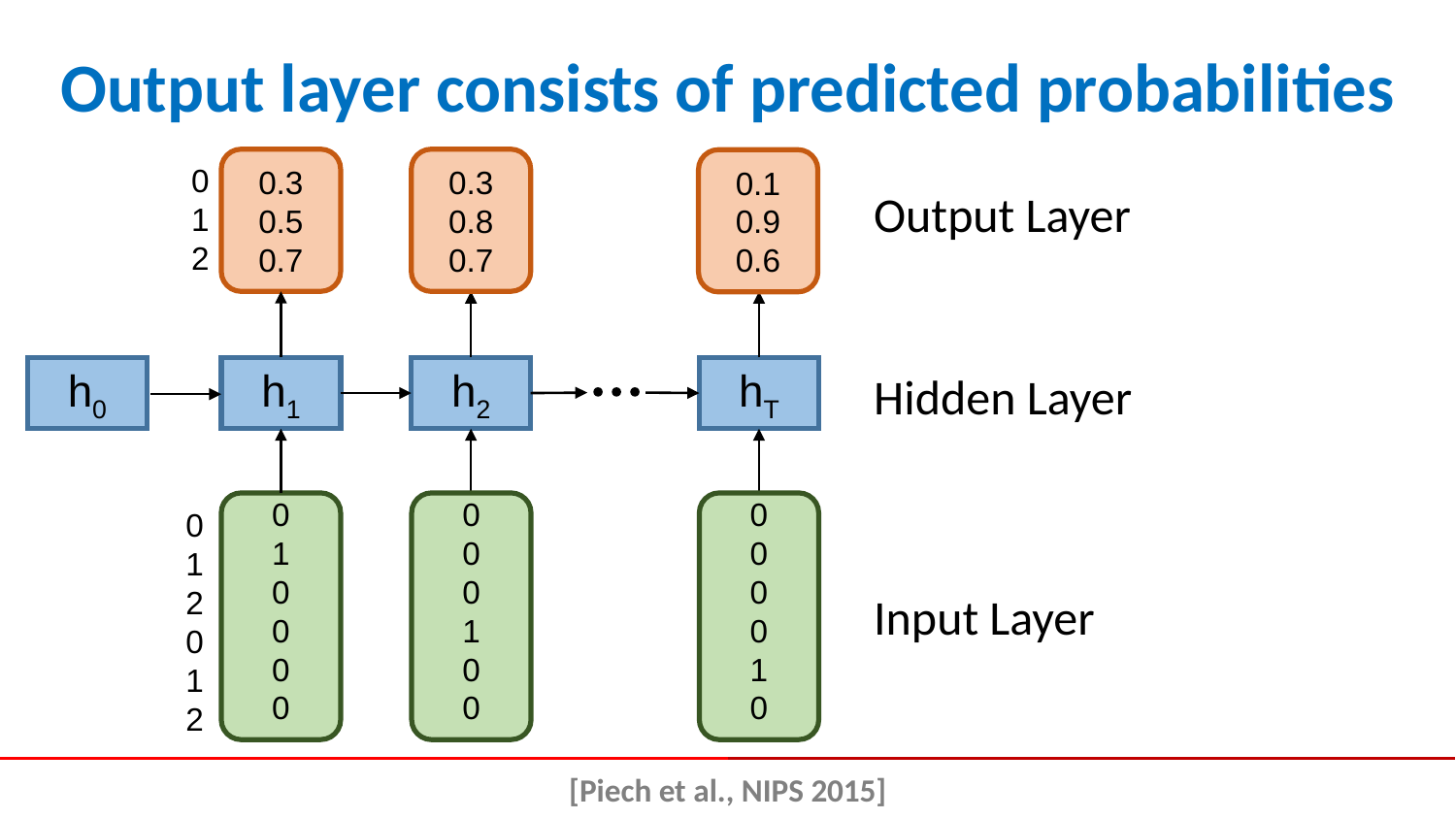

# Output layer consists of predicted probabilities
0.3
0.5
0.7
0.3
0.8
0.7
0.1
0.9
0.6
0
1
2
h0
h1
h2
hT

0
1
0
0
0
0

0
0
0
1
0
0

0
0
0
0
1
0

0
1
2
0
1
2
Output Layer
Hidden Layer
Input Layer
[Piech et al., NIPS 2015]